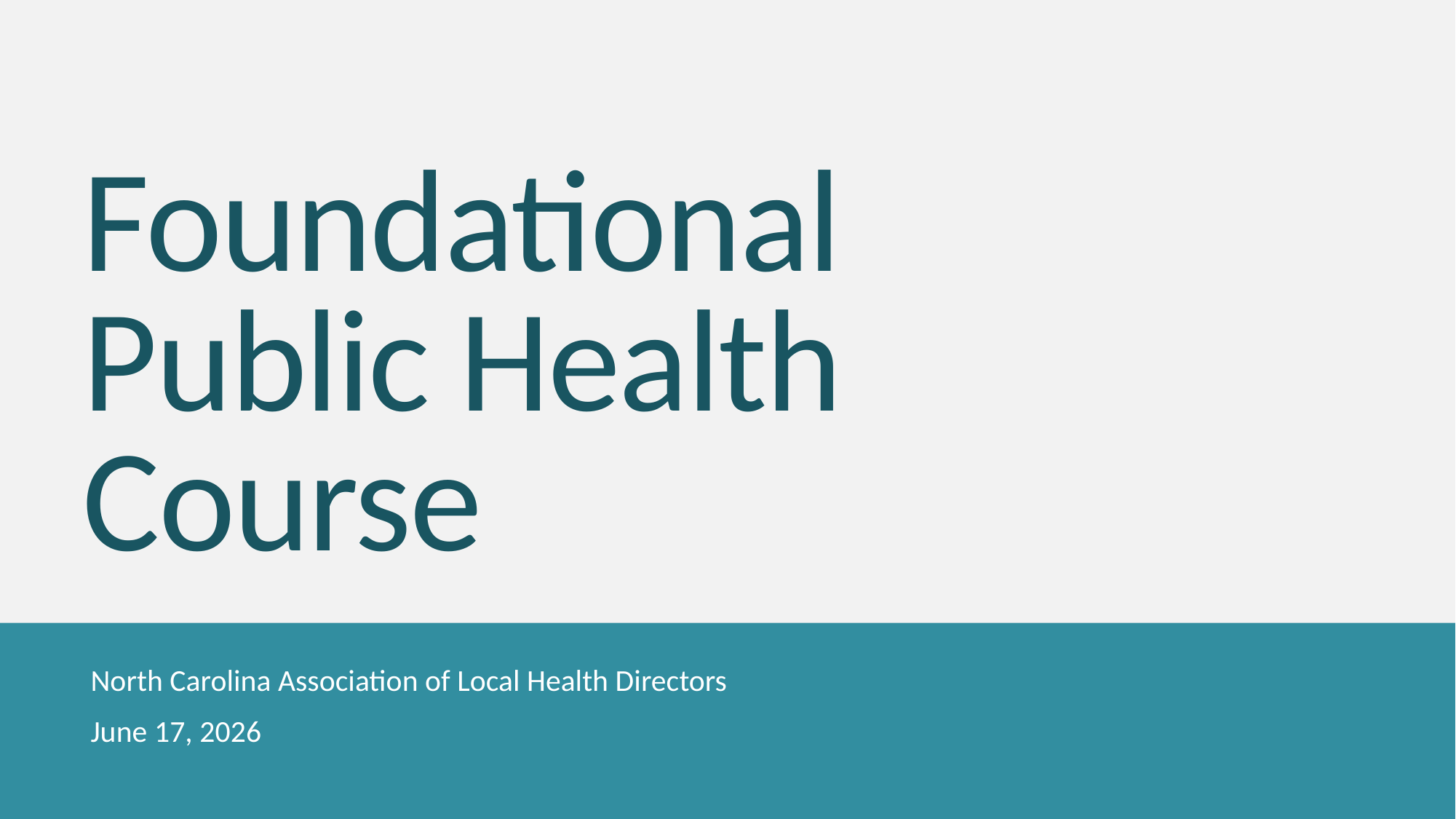

# Foundational Public Health Course

North Carolina Association of Local Health Directors
June 17, 2026